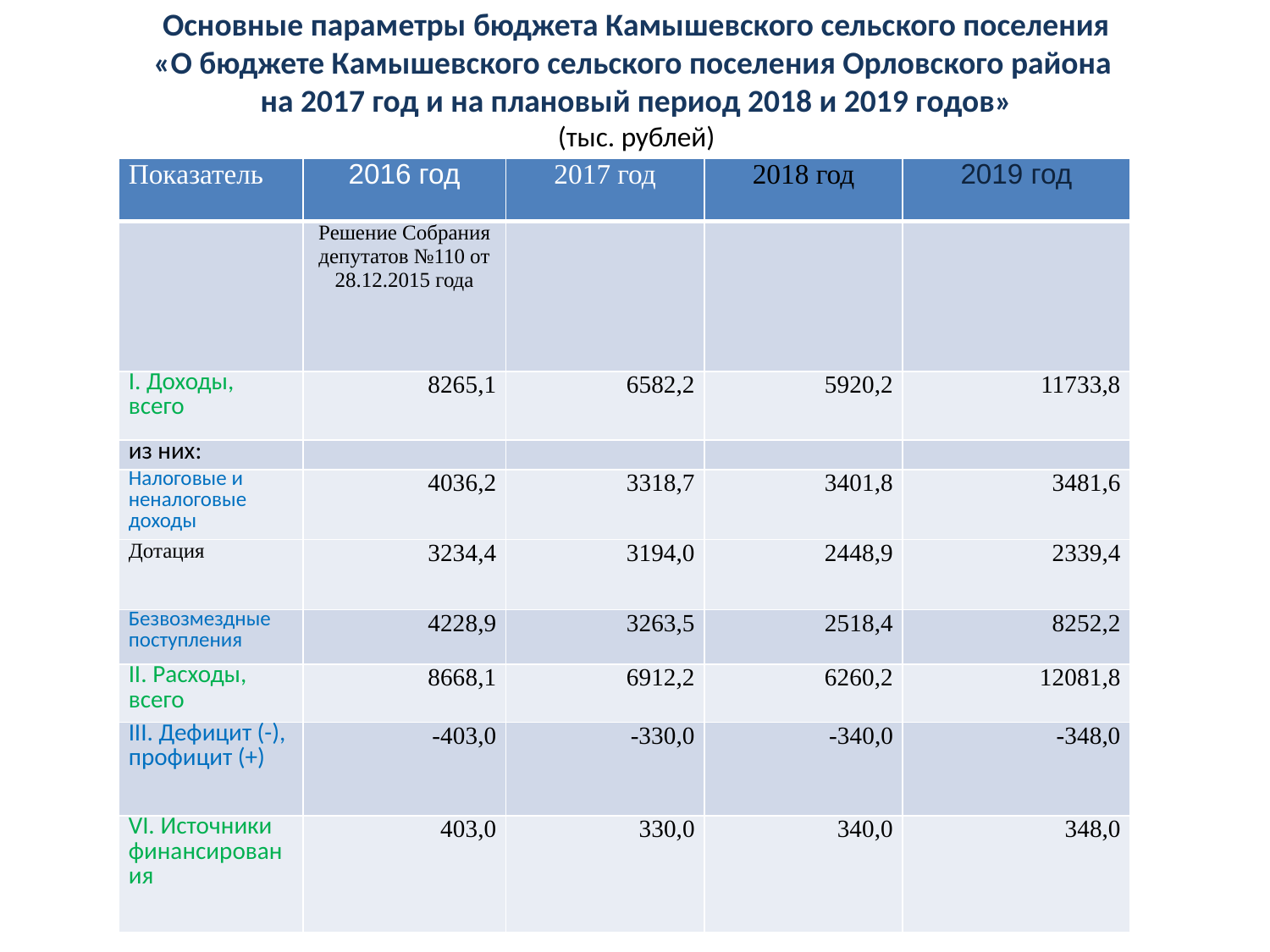

# Основные параметры бюджета Камышевского сельского поселения «О бюджете Камышевского сельского поселения Орловского района на 2017 год и на плановый период 2018 и 2019 годов» (тыс. рублей)
| Показатель | 2016 год | 2017 год | 2018 год | 2019 год |
| --- | --- | --- | --- | --- |
|  | Решение Собрания депутатов №110 от 28.12.2015 года |  |  |  |
| I. Доходы, всего | 8265,1 | 6582,2 | 5920,2 | 11733,8 |
| из них: |  |  |  |  |
| Налоговые и неналоговые доходы | 4036,2 | 3318,7 | 3401,8 | 3481,6 |
| Дотация | 3234,4 | 3194,0 | 2448,9 | 2339,4 |
| Безвозмездные поступления | 4228,9 | 3263,5 | 2518,4 | 8252,2 |
| II. Расходы, всего | 8668,1 | 6912,2 | 6260,2 | 12081,8 |
| III. Дефицит (-), профицит (+) | -403,0 | -330,0 | -340,0 | -348,0 |
| VI. Источники финансирования | 403,0 | 330,0 | 340,0 | 348,0 |